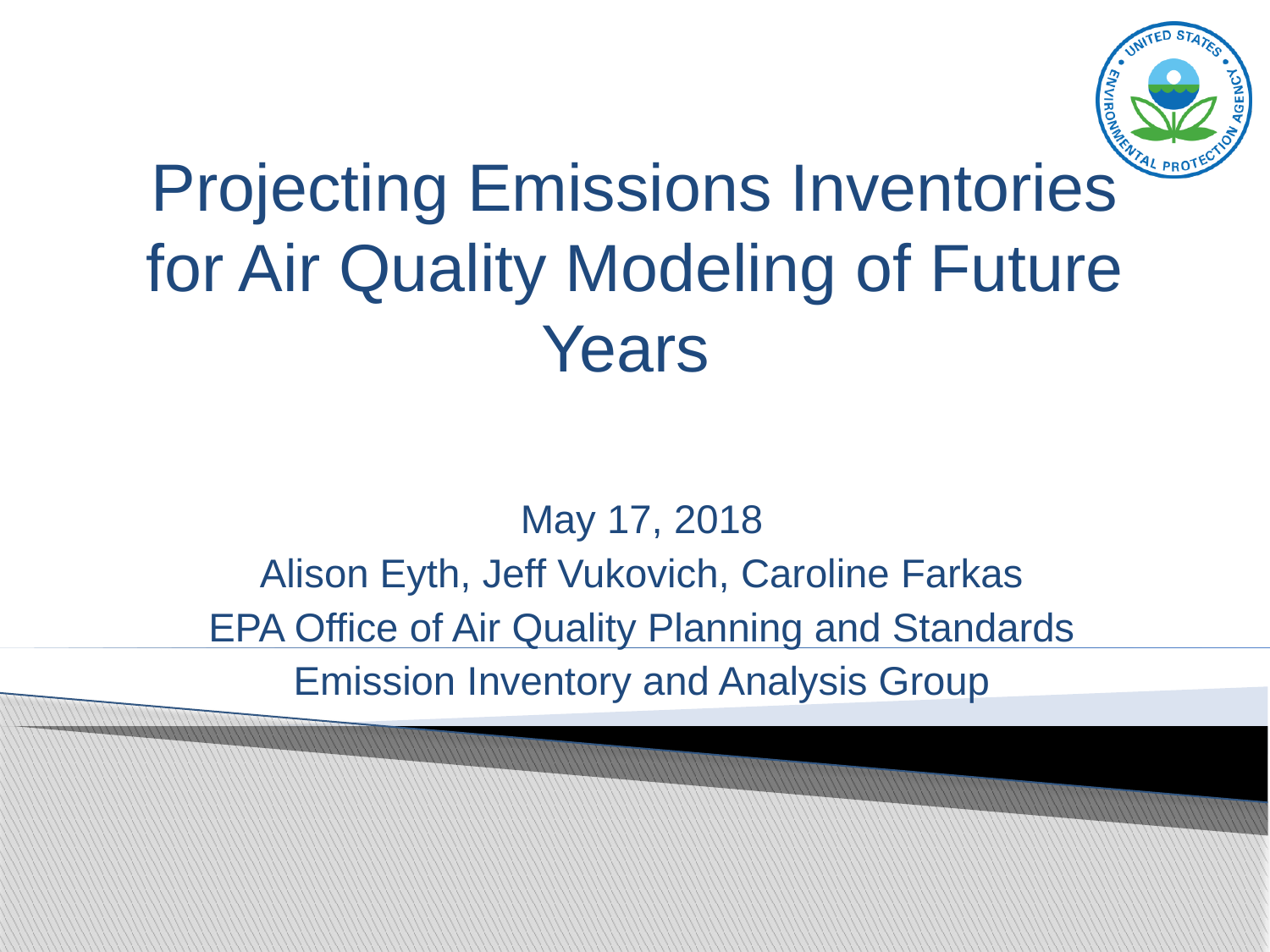

# Projecting Emissions Inventories for Air Quality Modeling of Future Years

May 17, 2018
Alison Eyth, Jeff Vukovich, Caroline Farkas
EPA Office of Air Quality Planning and Standards
Emission Inventory and Analysis Group